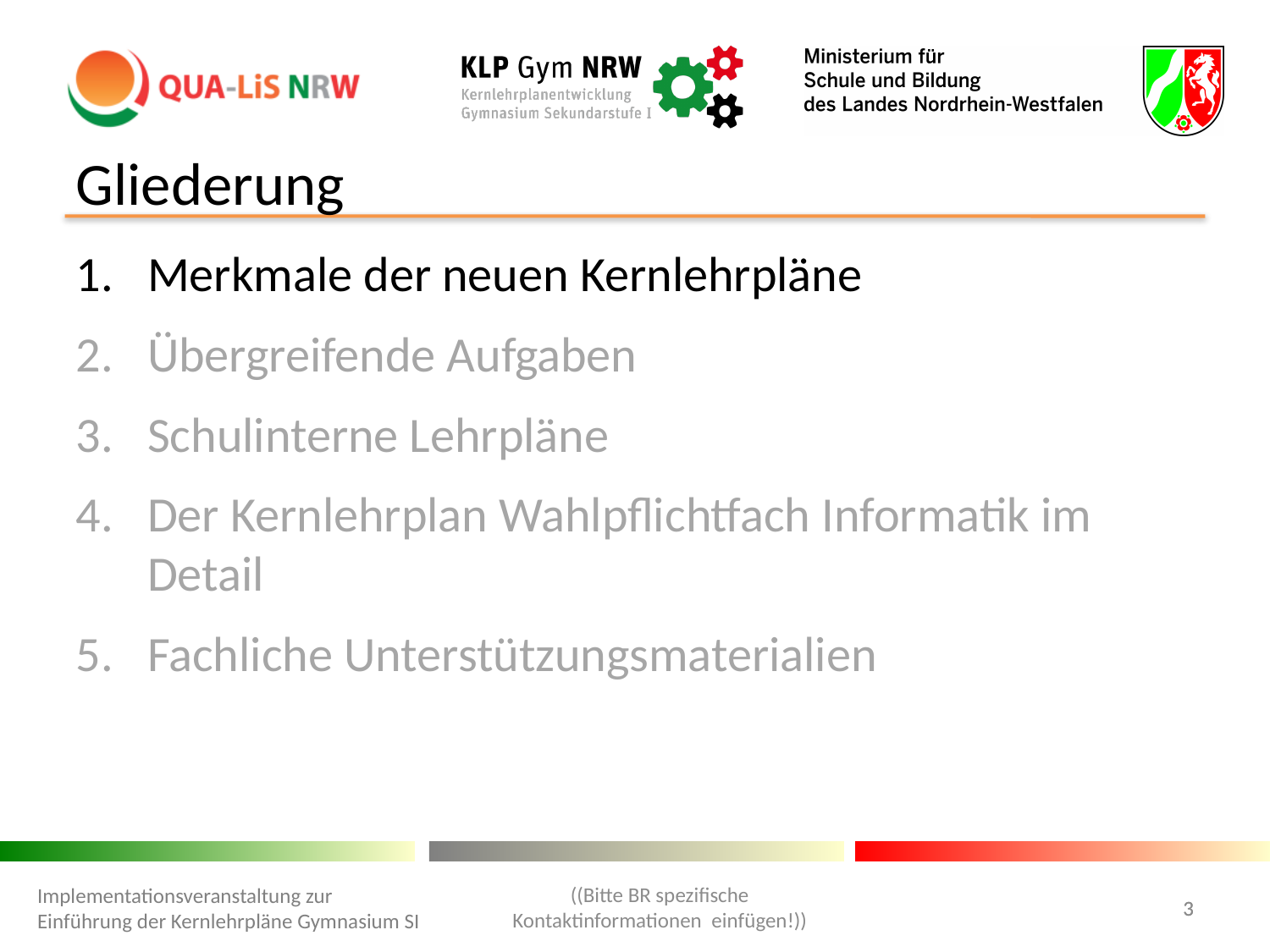

Gliederung
Merkmale der neuen Kernlehrpläne
Übergreifende Aufgaben
Schulinterne Lehrpläne
Der Kernlehrplan Wahlpflichtfach Informatik im Detail
Fachliche Unterstützungsmaterialien

((Bitte BR spezifische Kontaktinformationen  einfügen!))
3
Implementationsveranstaltung zur Einführung der Kernlehrpläne Gymnasium SI